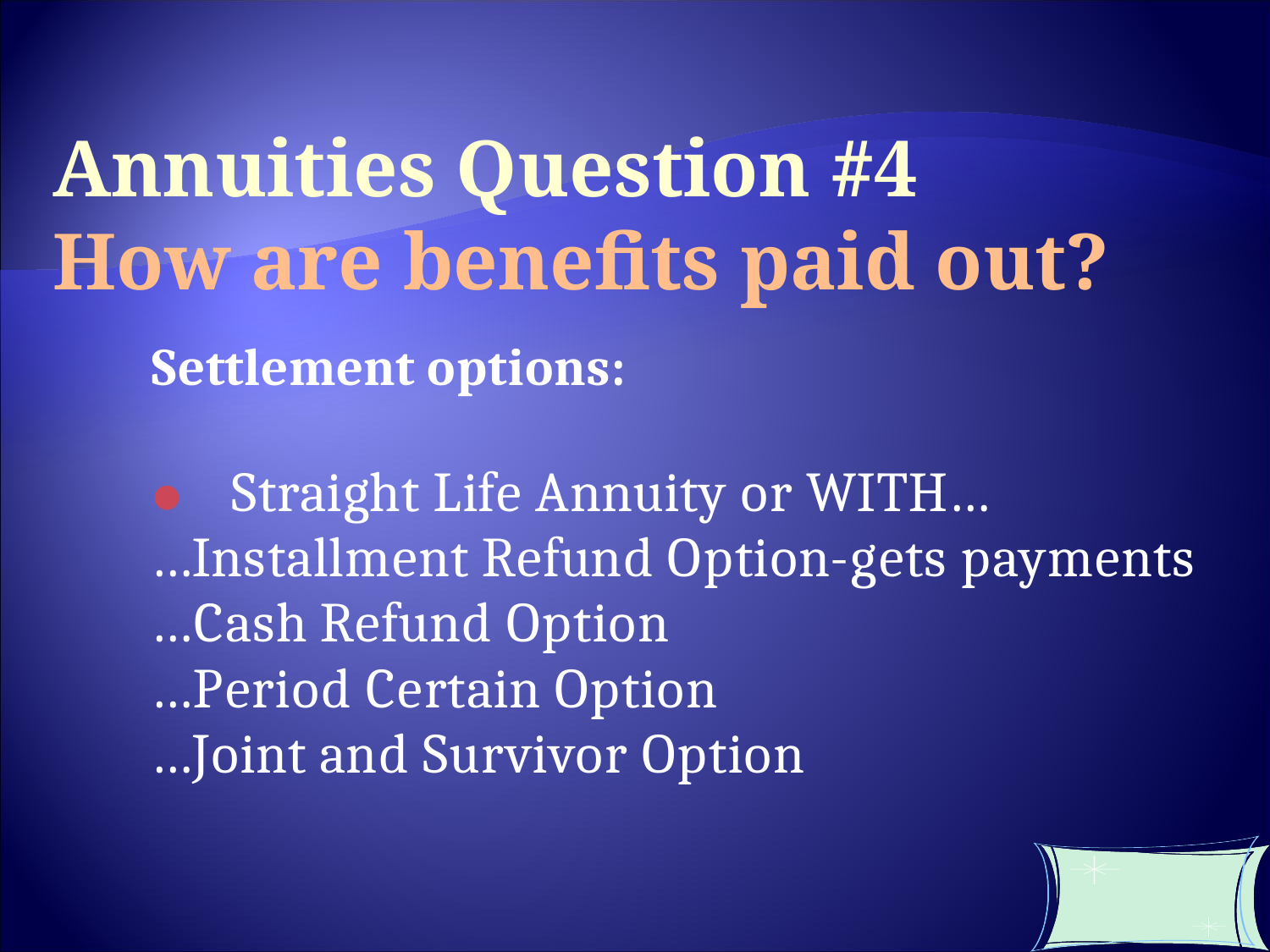

Annuities Question #4
How are benefits paid out?
Settlement options:

Straight Life Annuity or WITH…
…Installment Refund Option-gets payments
…Cash Refund Option
…Period Certain Option
…Joint and Survivor Option